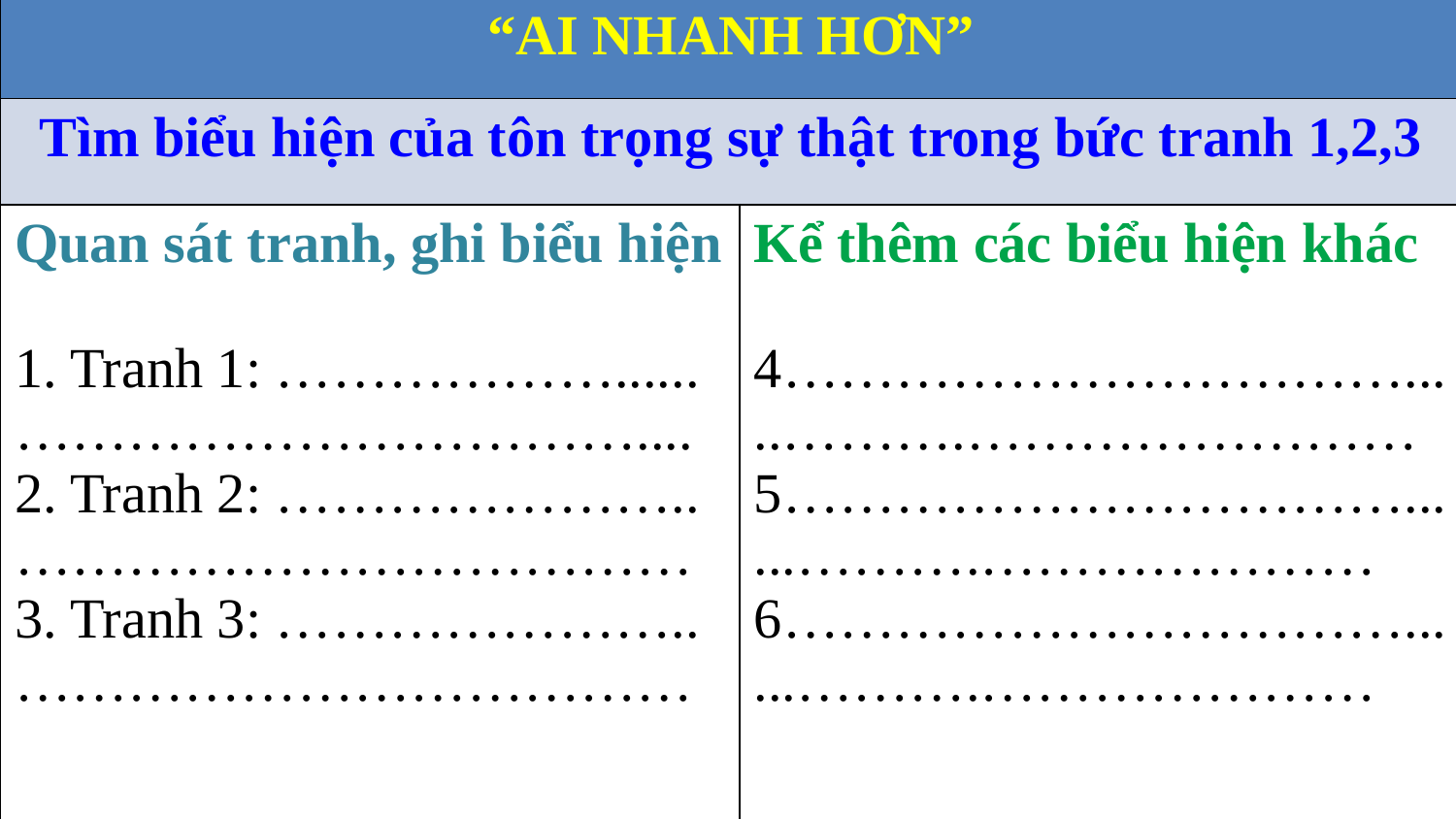

| “AI NHANH HƠN” |  |
| --- | --- |
| Tìm biểu hiện của tôn trọng sự thật trong bức tranh 1,2,3 |  |
| Quan sát tranh, ghi biểu hiện 1. Tranh 1: ………………...... …………………………….... 2. Tranh 2: ………………….. ……………………………… 3. Tranh 3: ………………….. ……………………………… | Kể thêm các biểu hiện khác 4…………………………….....……….……………………5……………………………......……….………………… 6……………………………......……….………………… |